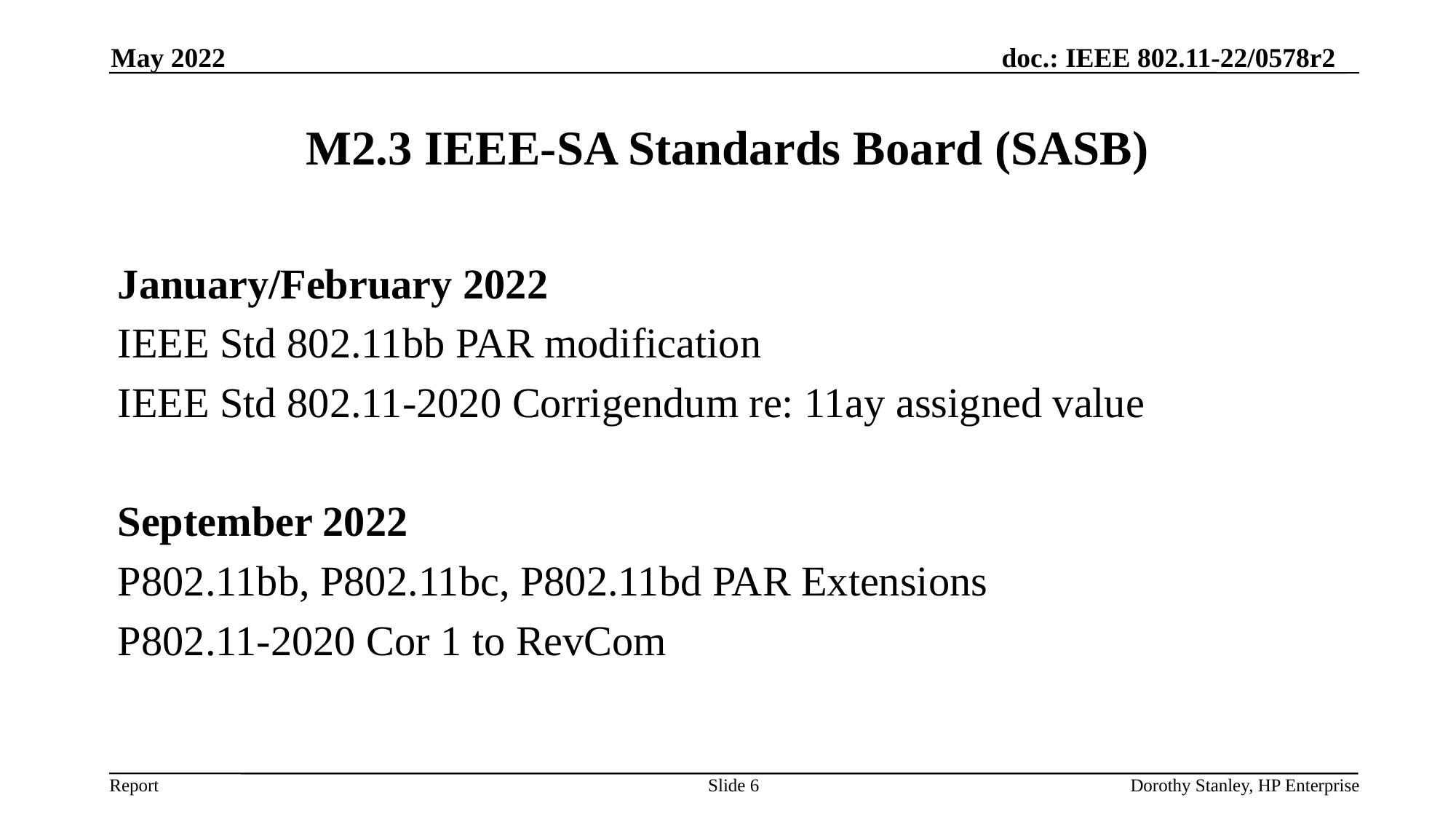

May 2022
# M2.3 IEEE-SA Standards Board (SASB)

January/February 2022
IEEE Std 802.11bb PAR modification
IEEE Std 802.11-2020 Corrigendum re: 11ay assigned value

September 2022
P802.11bb, P802.11bc, P802.11bd PAR Extensions
P802.11-2020 Cor 1 to RevCom
Slide 6
Dorothy Stanley, HP Enterprise